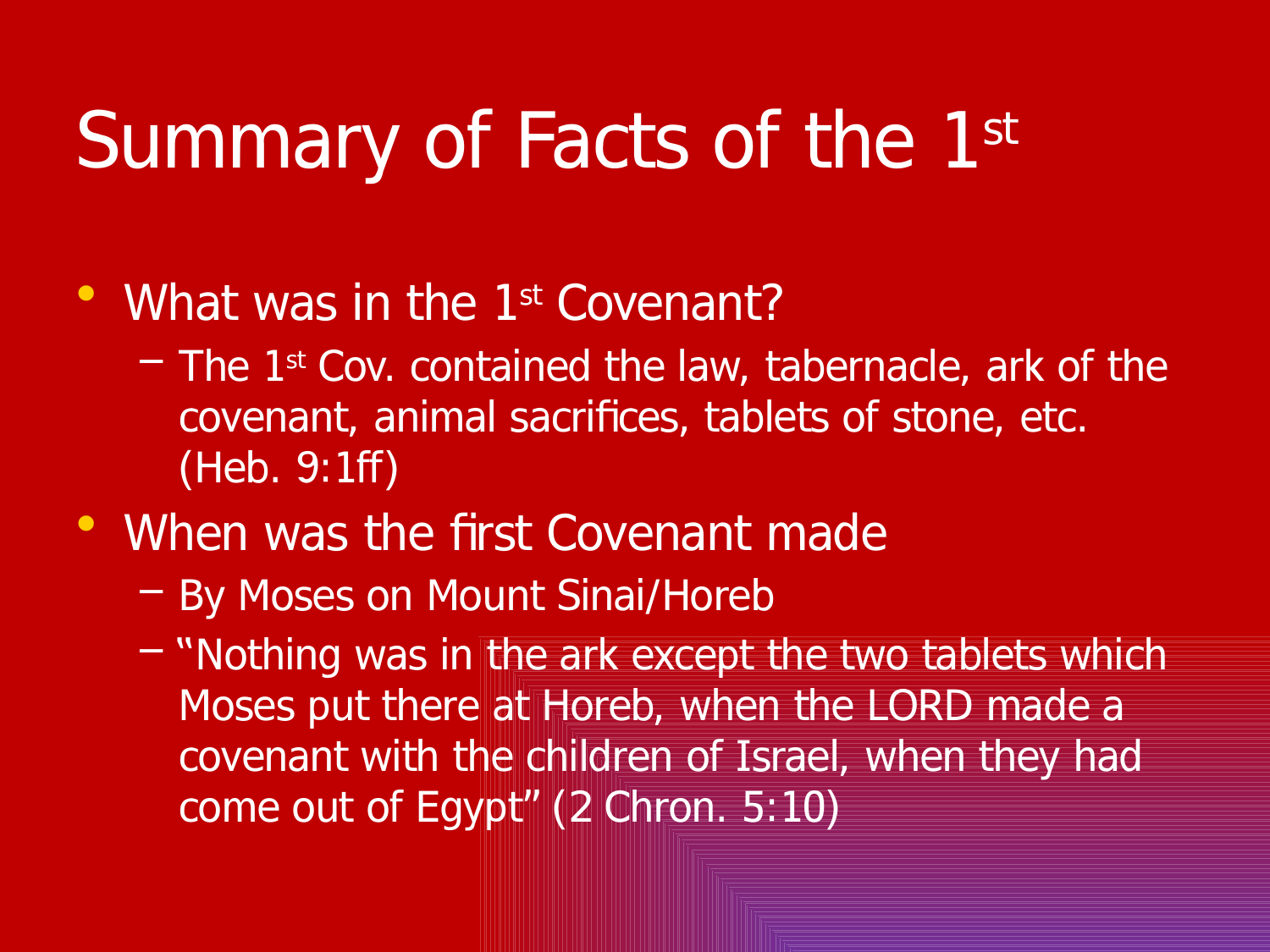

# Summary of Facts of the 1st
What was in the 1st Covenant?
The 1st Cov. contained the law, tabernacle, ark of the covenant, animal sacrifices, tablets of stone, etc. (Heb. 9:1ff)
When was the first Covenant made
By Moses on Mount Sinai/Horeb
“Nothing was in the ark except the two tablets which Moses put there at Horeb, when the LORD made a covenant with the children of Israel, when they had come out of Egypt” (2 Chron. 5:10)